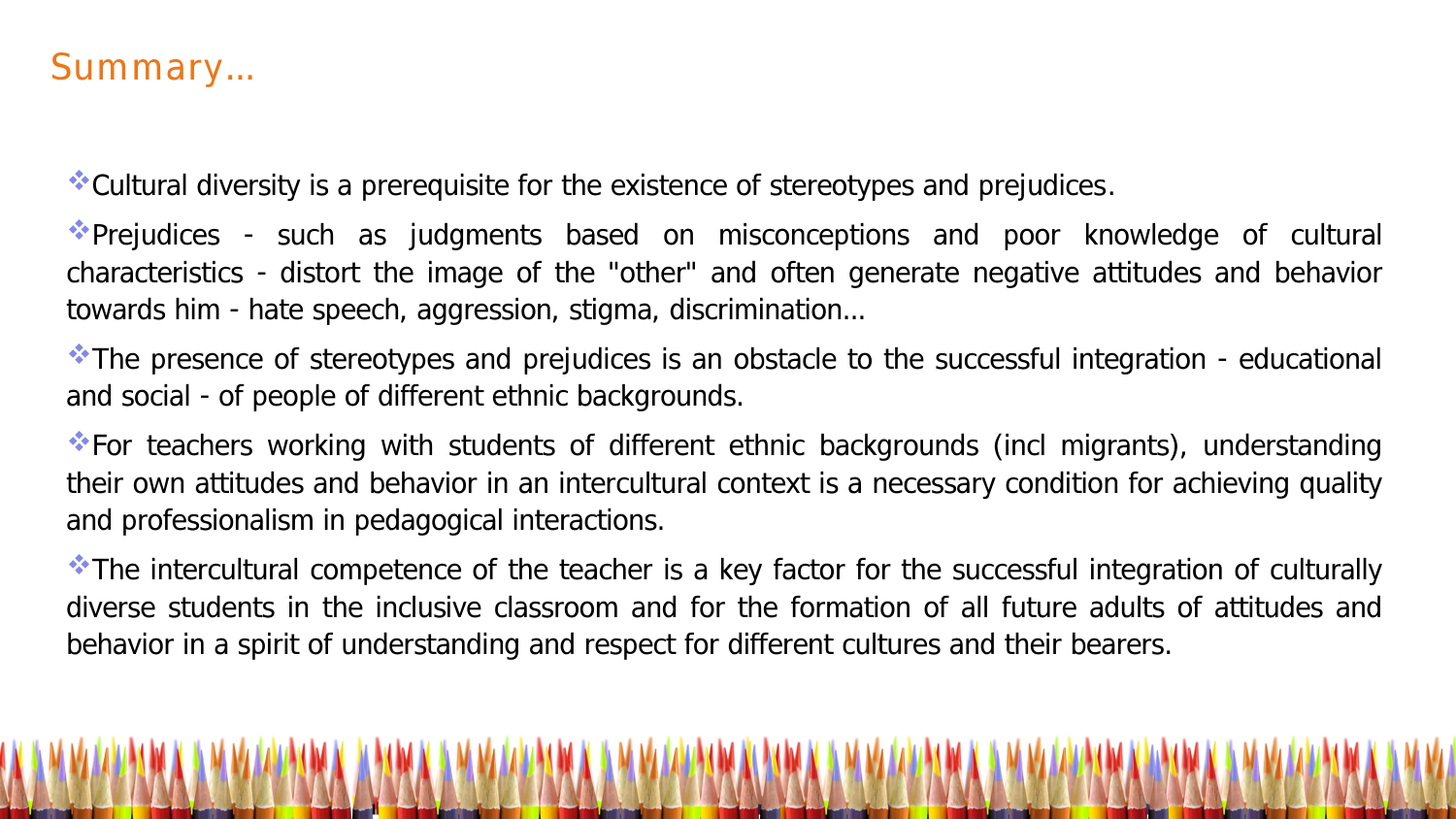

Summary…
Cultural diversity is a prerequisite for the existence of stereotypes and prejudices.
Prejudices - such as judgments based on misconceptions and poor knowledge of cultural characteristics - distort the image of the "other" and often generate negative attitudes and behavior towards him - hate speech, aggression, stigma, discrimination…
The presence of stereotypes and prejudices is an obstacle to the successful integration - educational and social - of people of different ethnic backgrounds.
For teachers working with students of different ethnic backgrounds (incl migrants), understanding their own attitudes and behavior in an intercultural context is a necessary condition for achieving quality and professionalism in pedagogical interactions.
The intercultural competence of the teacher is a key factor for the successful integration of culturally diverse students in the inclusive classroom and for the formation of all future adults of attitudes and behavior in a spirit of understanding and respect for different cultures and their bearers.